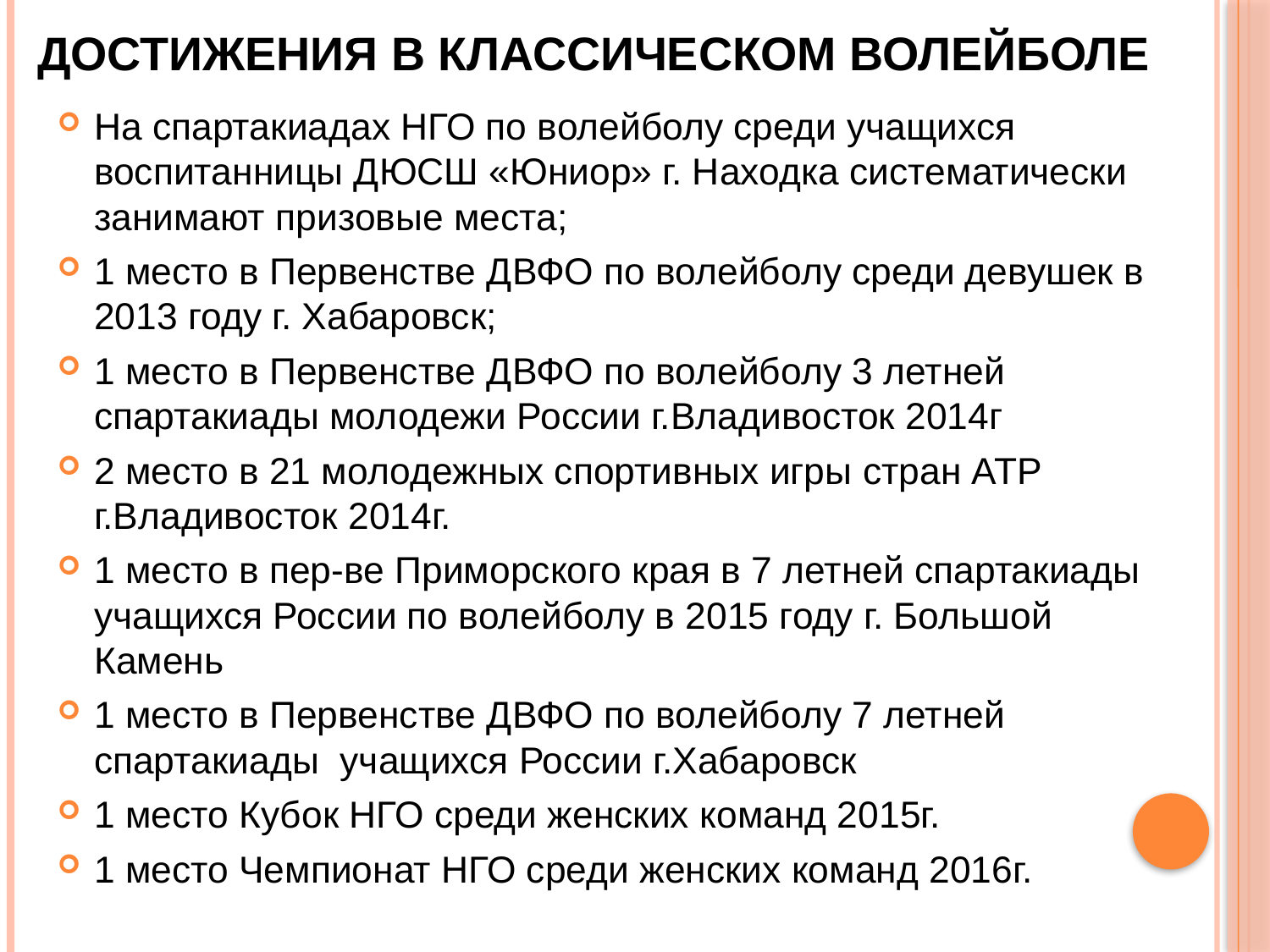

# Достижения в классическом волейболе
На спартакиадах НГО по волейболу среди учащихся воспитанницы ДЮСШ «Юниор» г. Находка систематически занимают призовые места;
1 место в Первенстве ДВФО по волейболу среди девушек в 2013 году г. Хабаровск;
1 место в Первенстве ДВФО по волейболу 3 летней спартакиады молодежи России г.Владивосток 2014г
2 место в 21 молодежных спортивных игры стран АТР г.Владивосток 2014г.
1 место в пер-ве Приморского края в 7 летней спартакиады учащихся России по волейболу в 2015 году г. Большой Камень
1 место в Первенстве ДВФО по волейболу 7 летней спартакиады  учащихся России г.Хабаровск
1 место Кубок НГО среди женских команд 2015г.
1 место Чемпионат НГО среди женских команд 2016г.